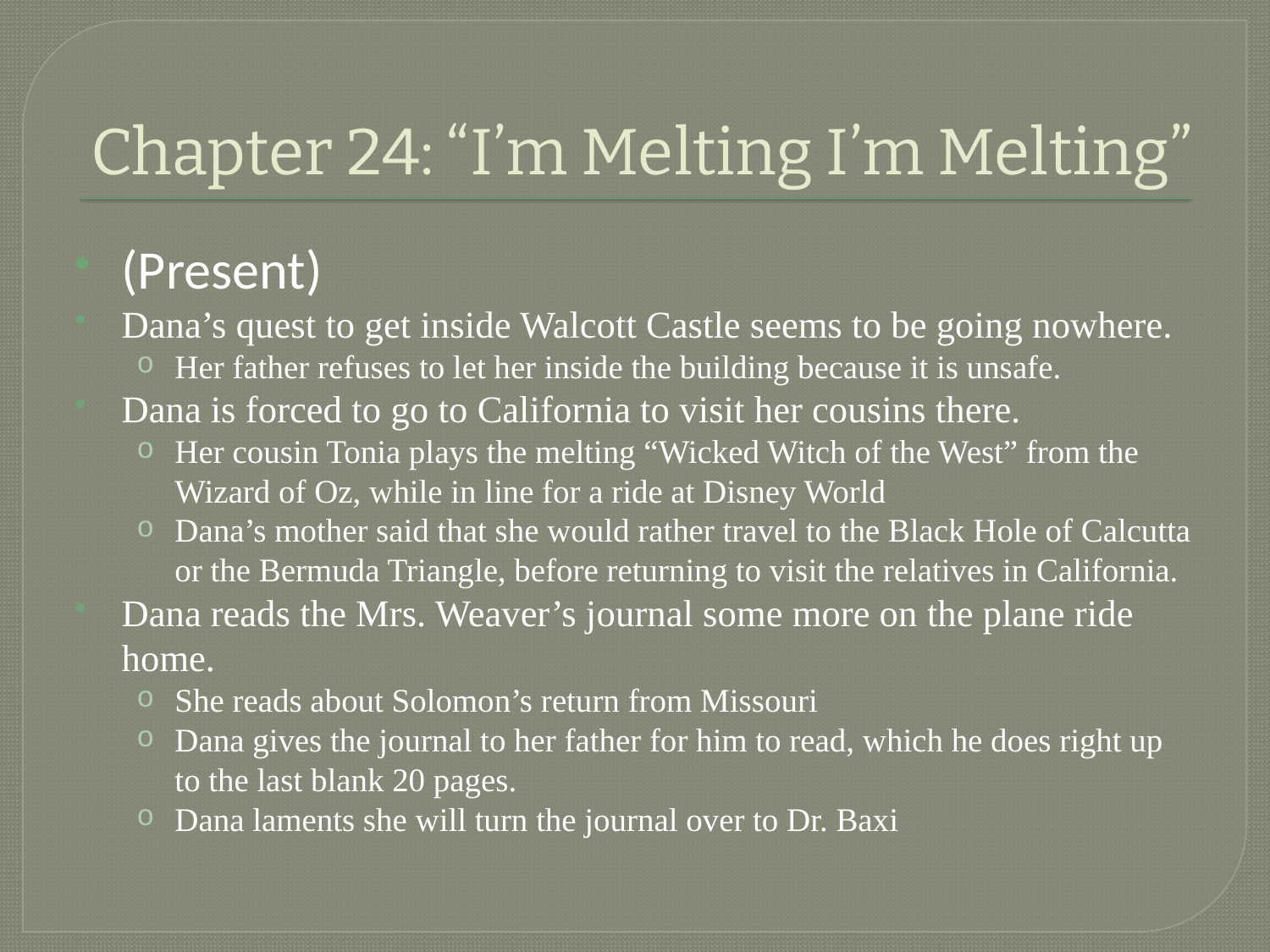

# Chapter 24: “I’m Melting I’m Melting”
(Present)
Dana’s quest to get inside Walcott Castle seems to be going nowhere.
Her father refuses to let her inside the building because it is unsafe.
Dana is forced to go to California to visit her cousins there.
Her cousin Tonia plays the melting “Wicked Witch of the West” from the Wizard of Oz, while in line for a ride at Disney World
Dana’s mother said that she would rather travel to the Black Hole of Calcutta or the Bermuda Triangle, before returning to visit the relatives in California.
Dana reads the Mrs. Weaver’s journal some more on the plane ride home.
She reads about Solomon’s return from Missouri
Dana gives the journal to her father for him to read, which he does right up to the last blank 20 pages.
Dana laments she will turn the journal over to Dr. Baxi